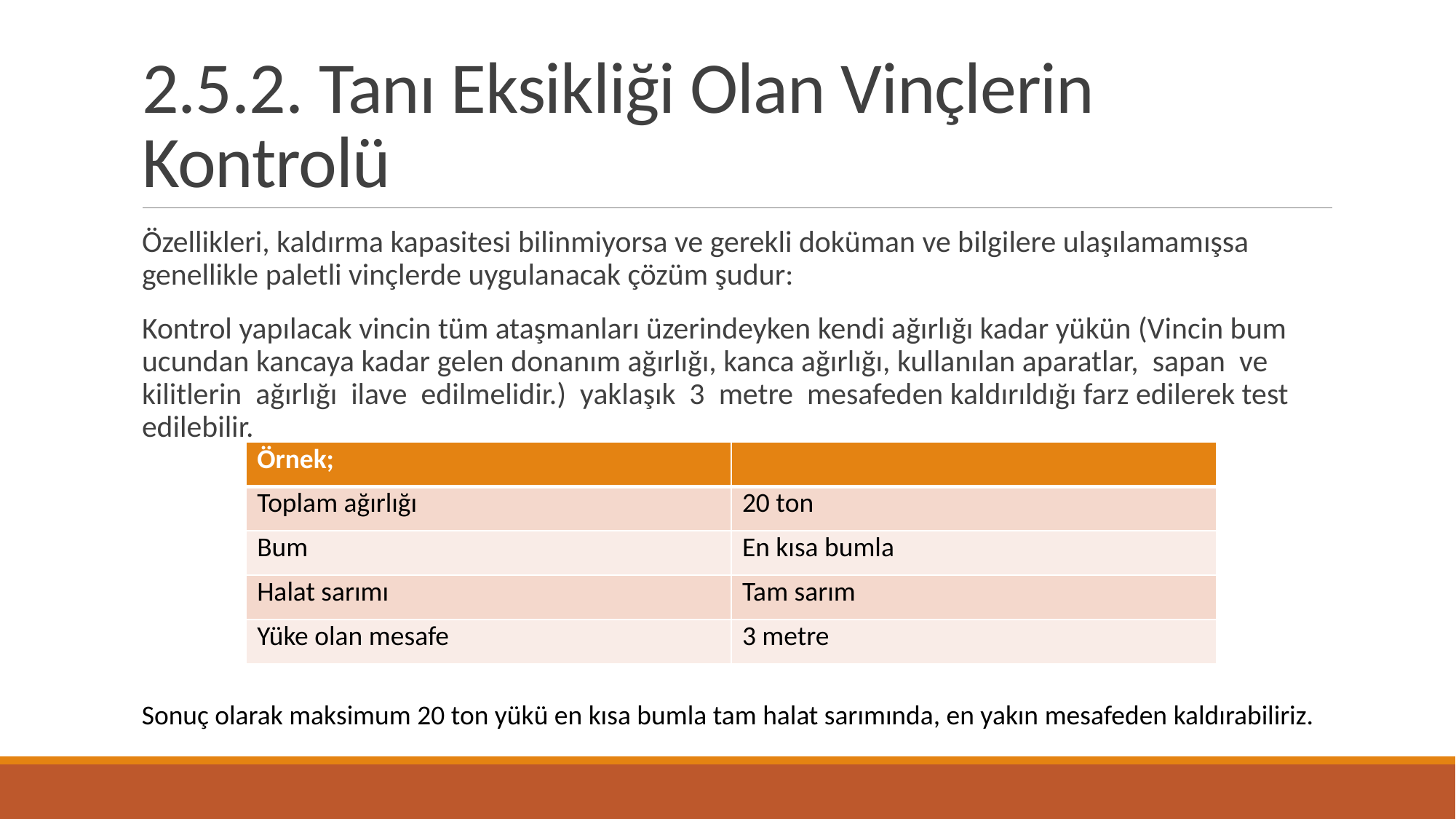

# 2.5.2. Tanı Eksikliği Olan Vinçlerin Kontrolü
Özellikleri, kaldırma kapasitesi bilinmiyorsa ve gerekli doküman ve bilgilere ulaşılamamışsa genellikle paletli vinçlerde uygulanacak çözüm şudur:
Kontrol yapılacak vincin tüm ataşmanları üzerindeyken kendi ağırlığı kadar yükün (Vincin bum ucundan kancaya kadar gelen donanım ağırlığı, kanca ağırlığı, kullanılan aparatlar,  sapan  ve  kilitlerin  ağırlığı  ilave  edilmelidir.)  yaklaşık  3  metre  mesafeden kaldırıldığı farz edilerek test edilebilir.

| Örnek; |  |
| --- | --- |
| Toplam ağırlığı | 20 ton |
| Bum | En kısa bumla |
| Halat sarımı | Tam sarım |
| Yüke olan mesafe | 3 metre |
Sonuç olarak maksimum 20 ton yükü en kısa bumla tam halat sarımında, en yakın mesafeden kaldırabiliriz.